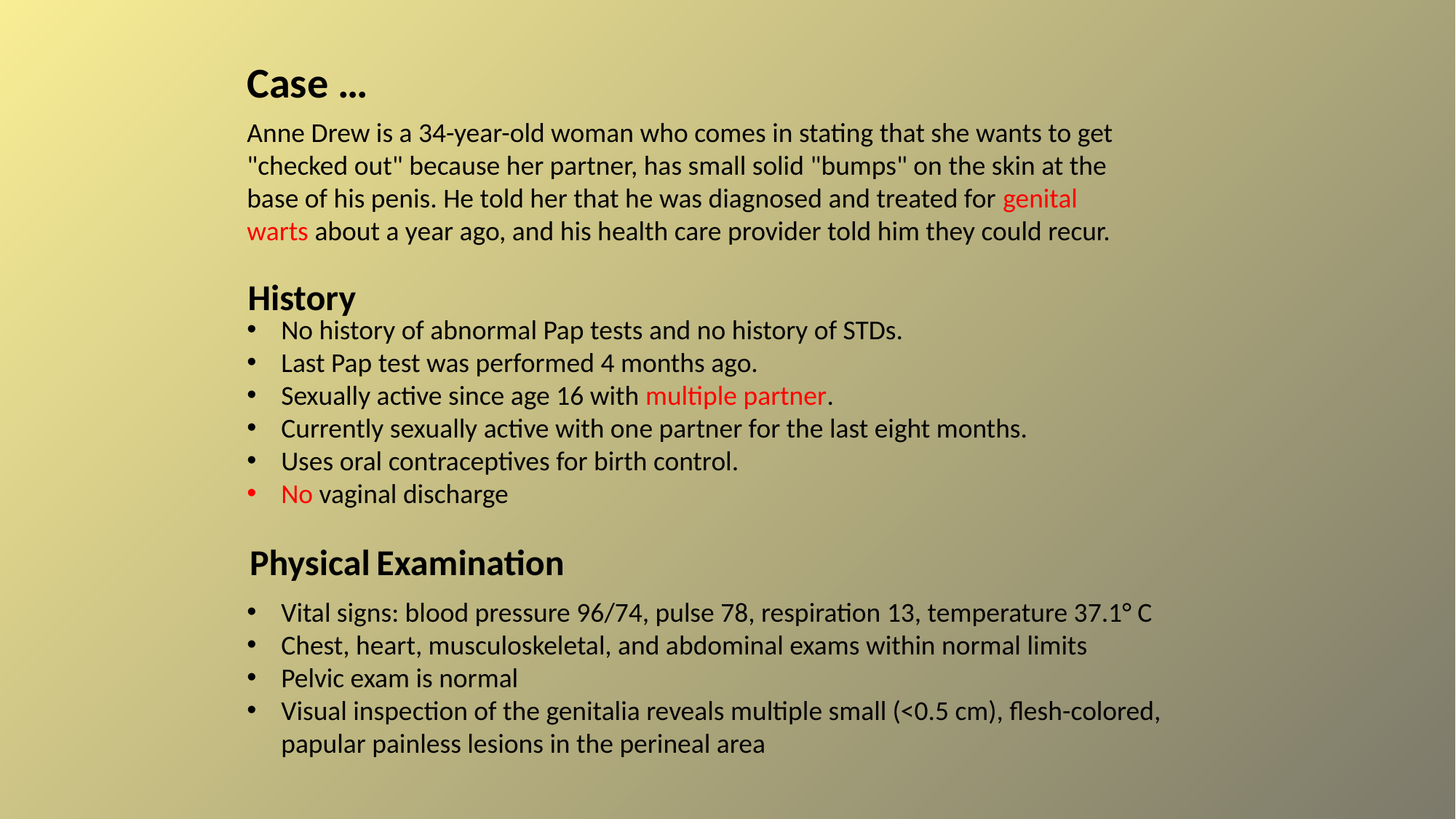

Case …
Anne Drew is a 34-year-old woman who comes in stating that she wants to get "checked out" because her partner, has small solid "bumps" on the skin at the base of his penis. He told her that he was diagnosed and treated for genital warts about a year ago, and his health care provider told him they could recur.
History
No history of abnormal Pap tests and no history of STDs.
Last Pap test was performed 4 months ago.
Sexually active since age 16 with multiple partner.
Currently sexually active with one partner for the last eight months.
Uses oral contraceptives for birth control.
No vaginal discharge

Physical Examination
Vital signs: blood pressure 96/74, pulse 78, respiration 13, temperature 37.1° C
Chest, heart, musculoskeletal, and abdominal exams within normal limits
Pelvic exam is normal
Visual inspection of the genitalia reveals multiple small (<0.5 cm), flesh-colored, papular painless lesions in the perineal area